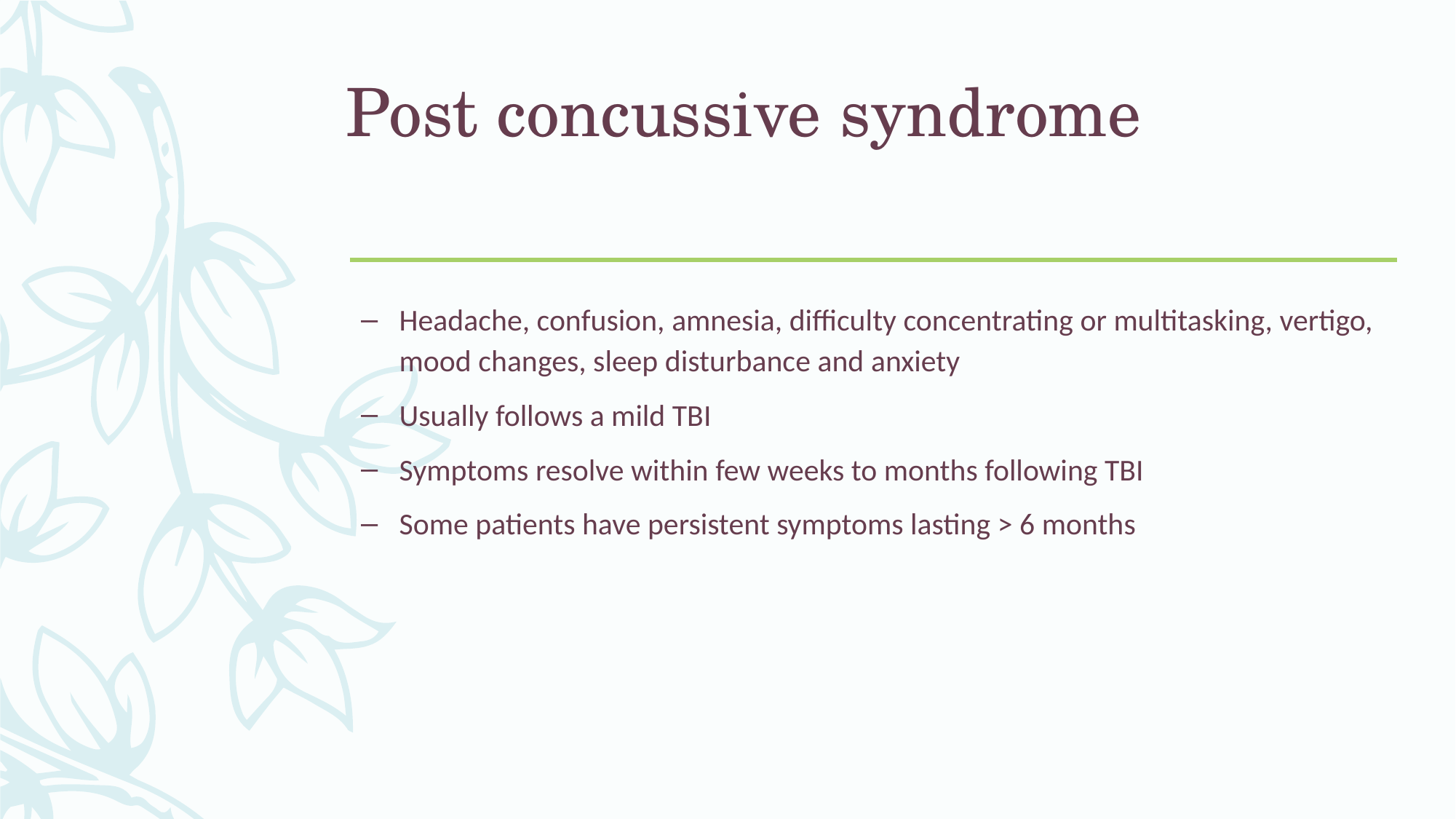

# Post concussive syndrome
Headache, confusion, amnesia, difficulty concentrating or multitasking, vertigo, mood changes, sleep disturbance and anxiety
Usually follows a mild TBI
Symptoms resolve within few weeks to months following TBI
Some patients have persistent symptoms lasting > 6 months